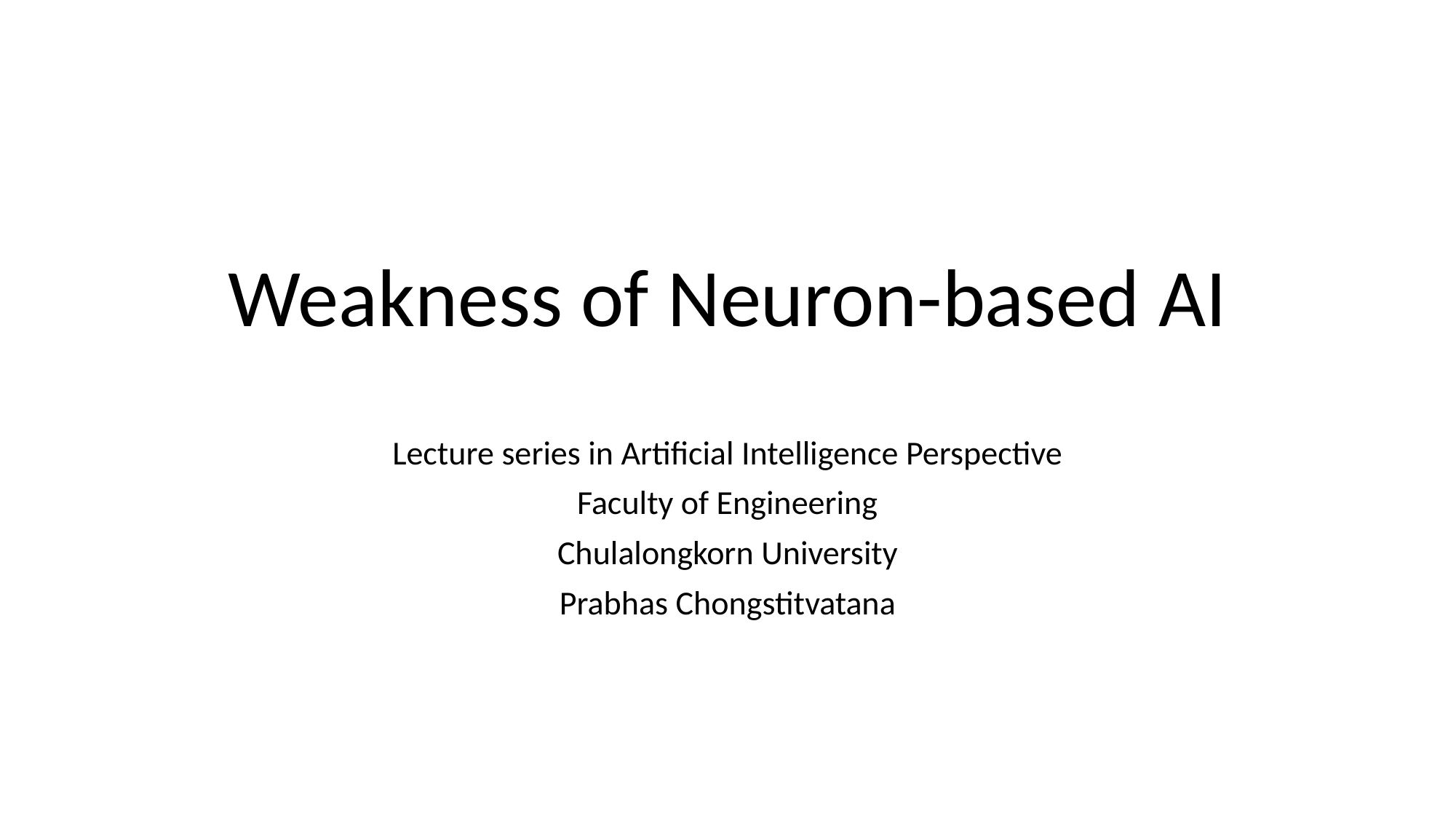

# Weakness of Neuron-based AI
Lecture series in Artificial Intelligence Perspective
Faculty of Engineering
Chulalongkorn University
Prabhas Chongstitvatana